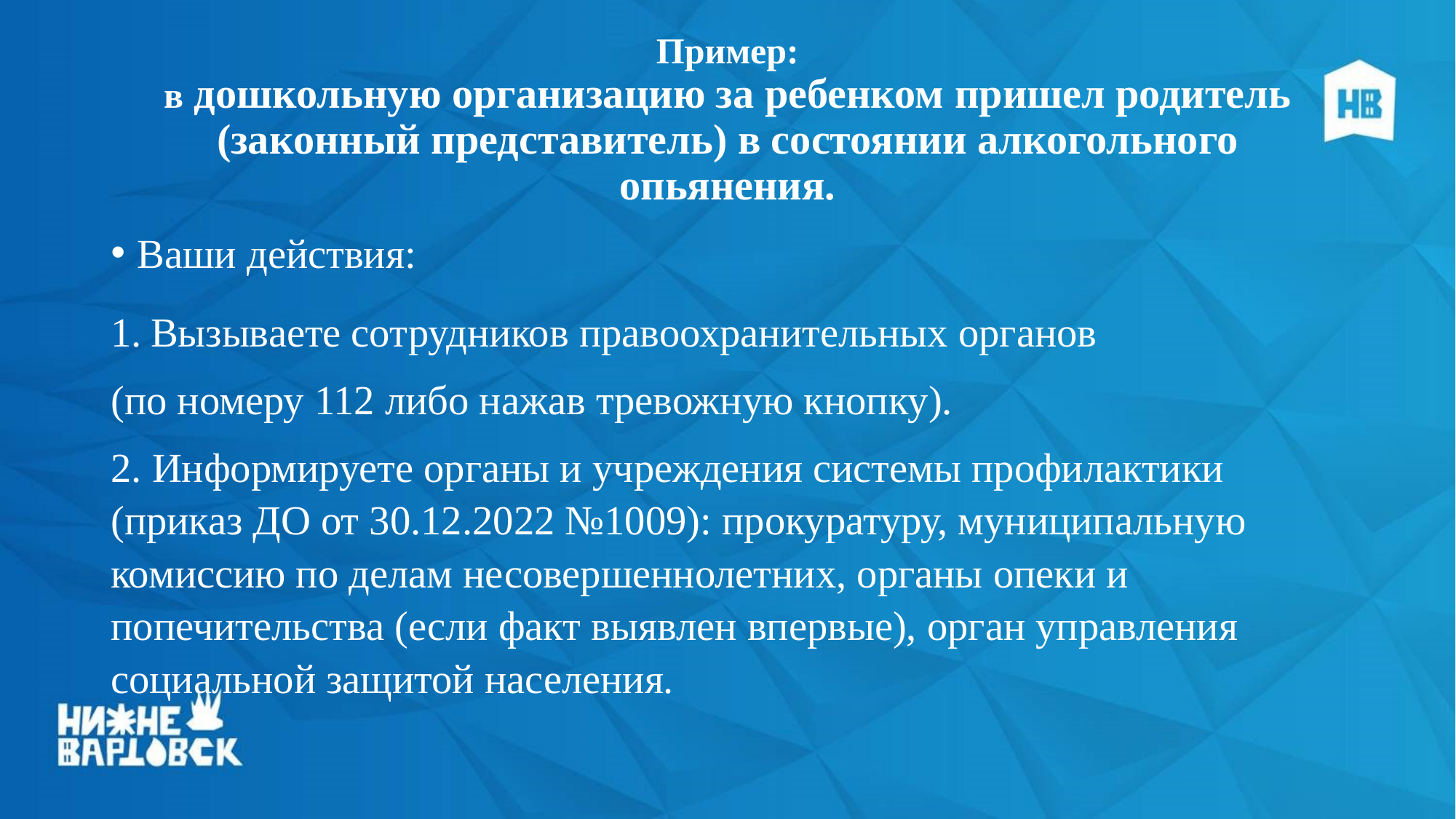

# Пример: в дошкольную организацию за ребенком пришел родитель (законный представитель) в состоянии алкогольного опьянения.
Ваши действия:
Вызываете сотрудников правоохранительных органов
(по номеру 112 либо нажав тревожную кнопку).
2. Информируете органы и учреждения системы профилактики (приказ ДО от 30.12.2022 №1009): прокуратуру, муниципальную комиссию по делам несовершеннолетних, органы опеки и попечительства (если факт выявлен впервые), орган управления социальной защитой населения.